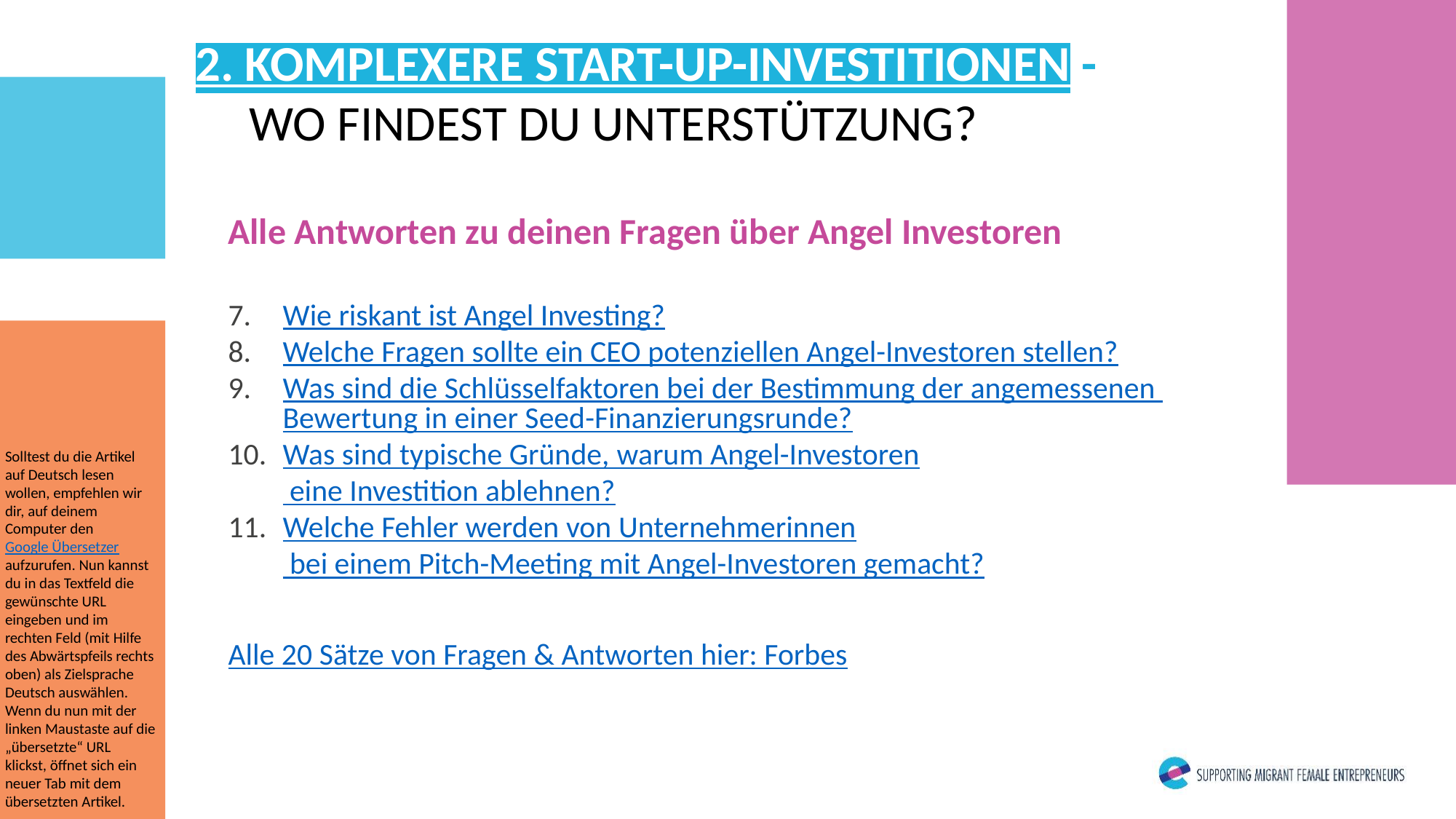

2. KOMPLEXERE START-UP-INVESTITIONEN -              WO FINDEST DU UNTERSTÜTZUNG?
Alle Antworten zu deinen Fragen über Angel Investoren

Wie riskant ist Angel Investing?
Welche Fragen sollte ein CEO potenziellen Angel-Investoren stellen?
Was sind die Schlüsselfaktoren bei der Bestimmung der angemessenen Bewertung in einer Seed-Finanzierungsrunde?
Was sind typische Gründe, warum Angel-Investoren eine Investition ablehnen?
Welche Fehler werden von Unternehmerinnen bei einem Pitch-Meeting mit Angel-Investoren gemacht?

Alle 20 Sätze von Fragen & Antworten hier: Forbes

Solltest du die Artikel auf Deutsch lesen wollen, empfehlen wir dir, auf deinem Computer den Google Übersetzer aufzurufen. Nun kannst du in das Textfeld die gewünschte URL eingeben und im rechten Feld (mit Hilfe des Abwärtspfeils rechts oben) als Zielsprache Deutsch auswählen. Wenn du nun mit der linken Maustaste auf die „übersetzte“ URL klickst, öffnet sich ein neuer Tab mit dem übersetzten Artikel.